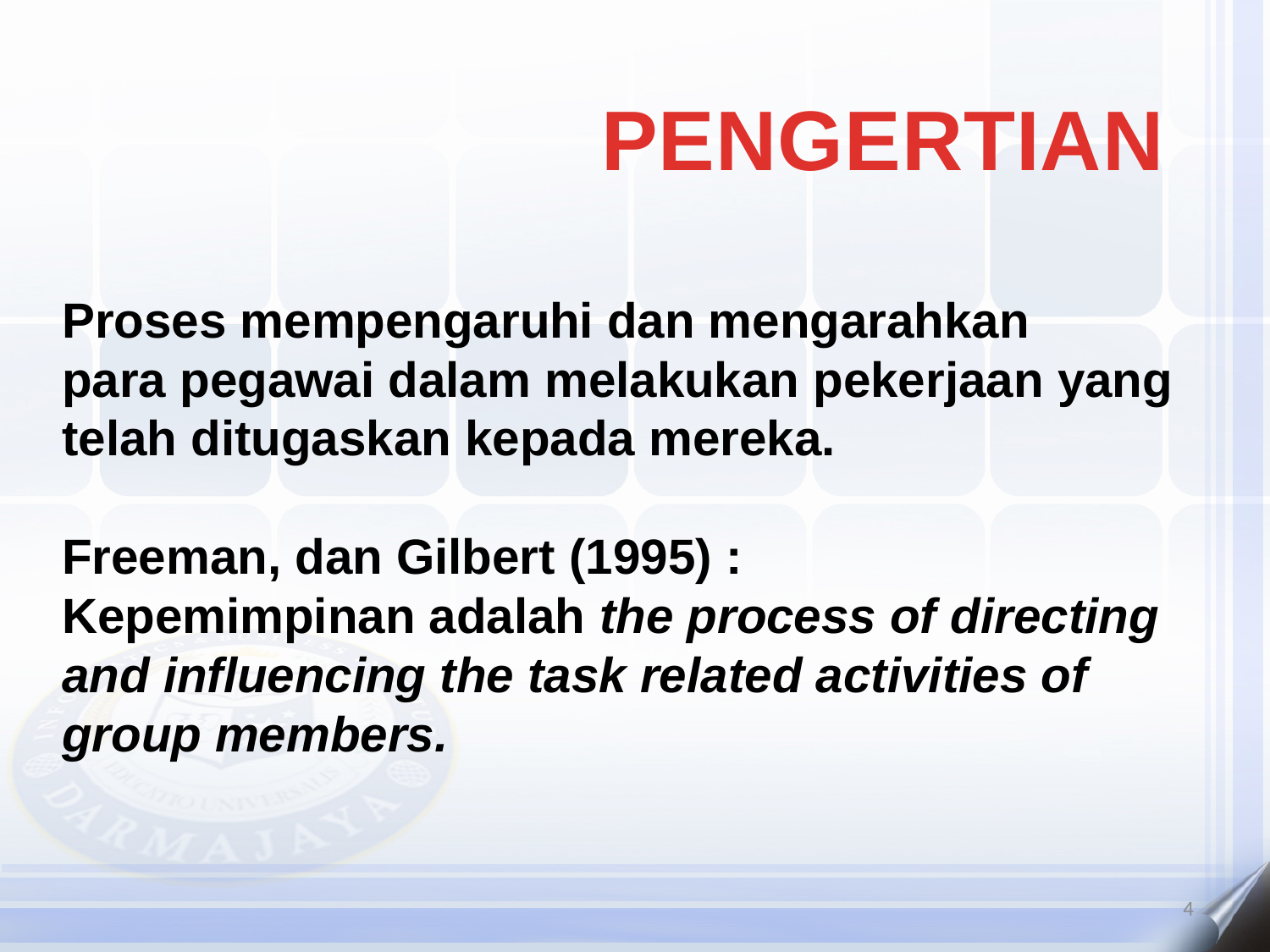

#
PENGERTIAN
Proses mempengaruhi dan mengarahkan
para pegawai dalam melakukan pekerjaan yang telah ditugaskan kepada mereka.

Freeman, dan Gilbert (1995) :
Kepemimpinan adalah the process of directing and influencing the task related activities of group members.
4